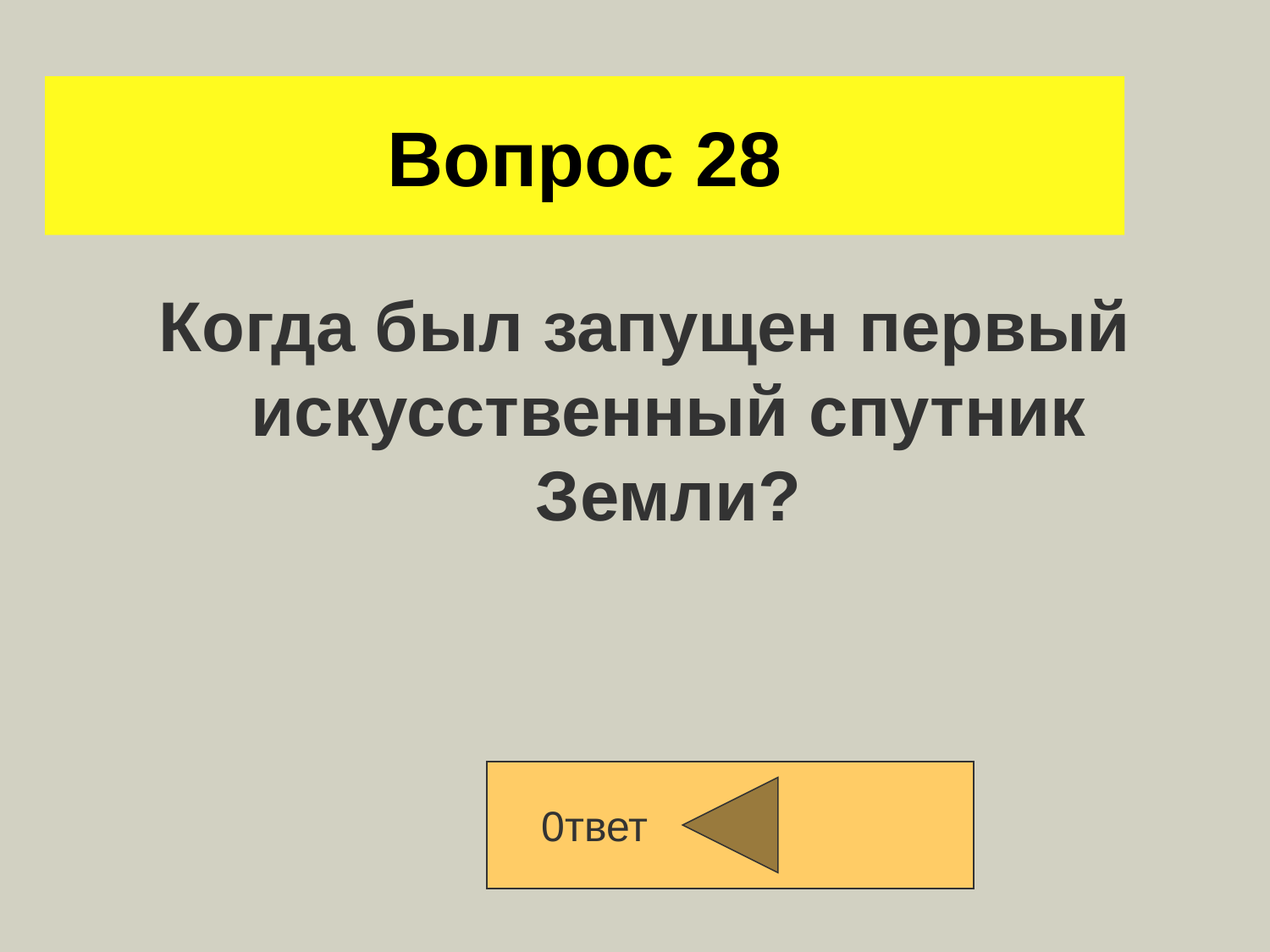

# Вопрос 28
Когда был запущен первый искусственный спутник Земли?

0твет